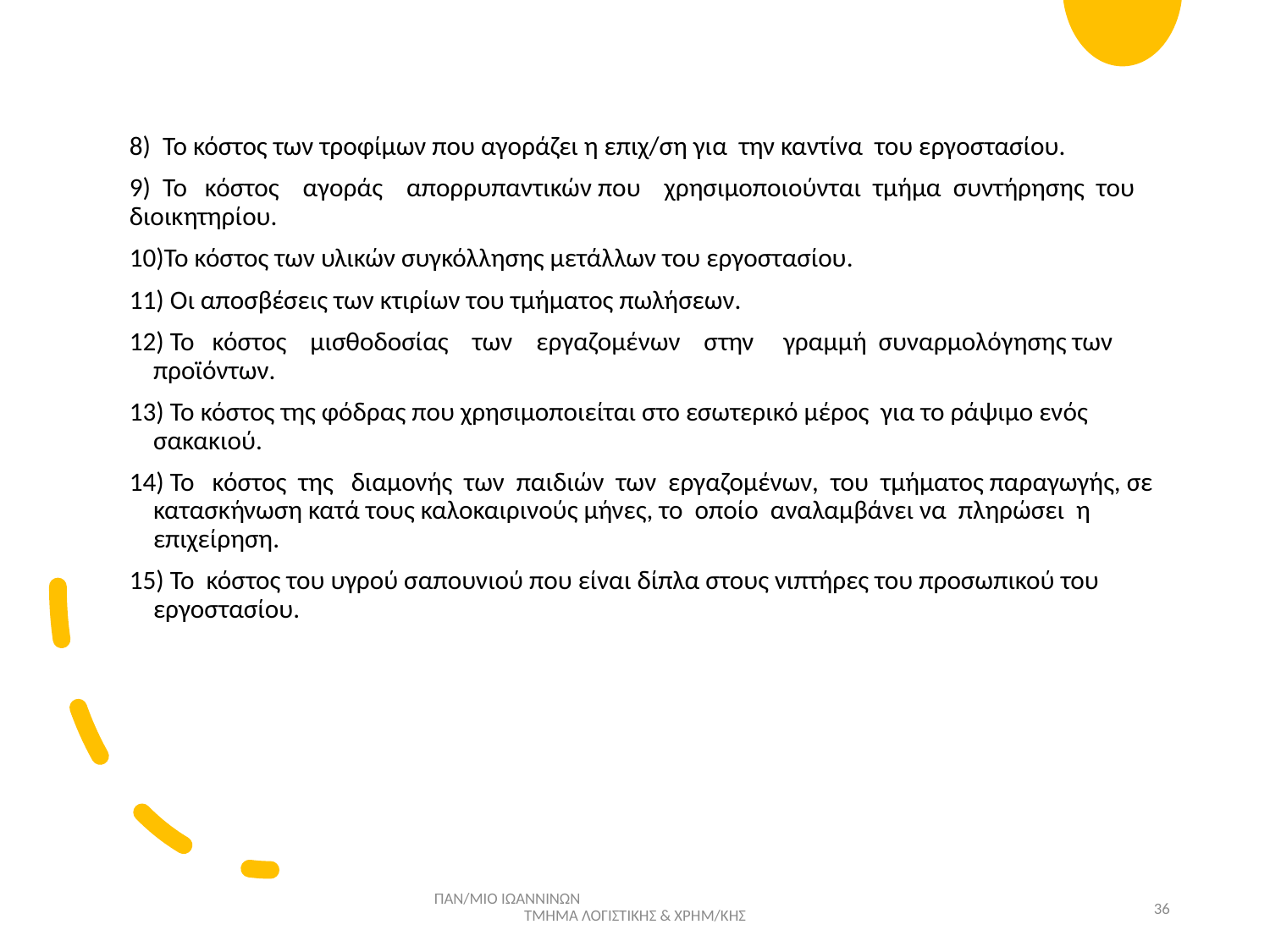

8)  Το κόστος των τροφίμων που αγοράζει η επιχ/ση για  την καντίνα  του εργοστασίου.
9)  Το   κόστος    αγοράς    απορρυπαντικών που    χρησιμοποιούνται  τμήμα  συντήρησης  του  διοικητηρίου.
10)Το κόστος των υλικών συγκόλλησης μετάλλων του εργοστασίου.
11) Οι αποσβέσεις των κτιρίων του τμήματος πωλήσεων.
12) Το   κόστος    μισθοδοσίας    των    εργαζομένων    στην     γραμμή  συναρμολόγησης των προϊόντων.
13) Το κόστος της φόδρας που χρησιμοποιείται στο εσωτερικό μέρος  για το ράψιμο ενός σακακιού.
14) Το   κόστος  της   διαμονής  των  παιδιών  των  εργαζομένων,  του  τμήματος παραγωγής, σε κατασκήνωση κατά τους καλοκαιρινούς μήνες, το  οποίο  αναλαμβάνει να  πληρώσει  η  επιχείρηση.
15) Το  κόστος του υγρού σαπουνιού που είναι δίπλα στους νιπτήρες του προσωπικού του εργοστασίου.

ΠΑΝ/ΜΙΟ ΙΩΑΝΝΙΝΩΝ                                                                        ΤΜΗΜΑ ΛΟΓΙΣΤΙΚΗΣ & ΧΡΗΜ/ΚΗΣ
36